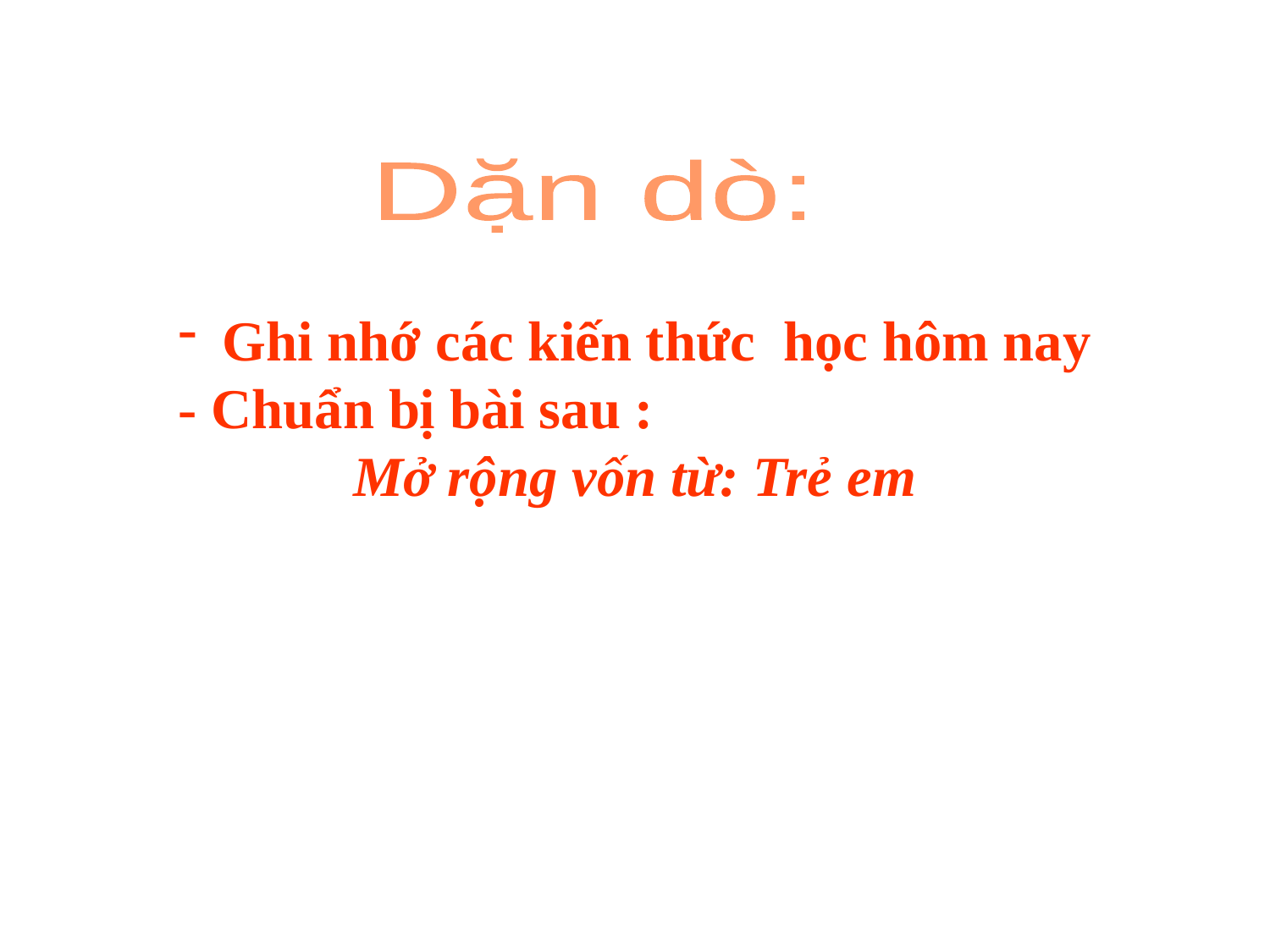

Dặn dò:
 Ghi nhớ các kiến thức  học hôm nay
  - Chuẩn bị bài sau :
Mở rộng vốn từ: Trẻ em